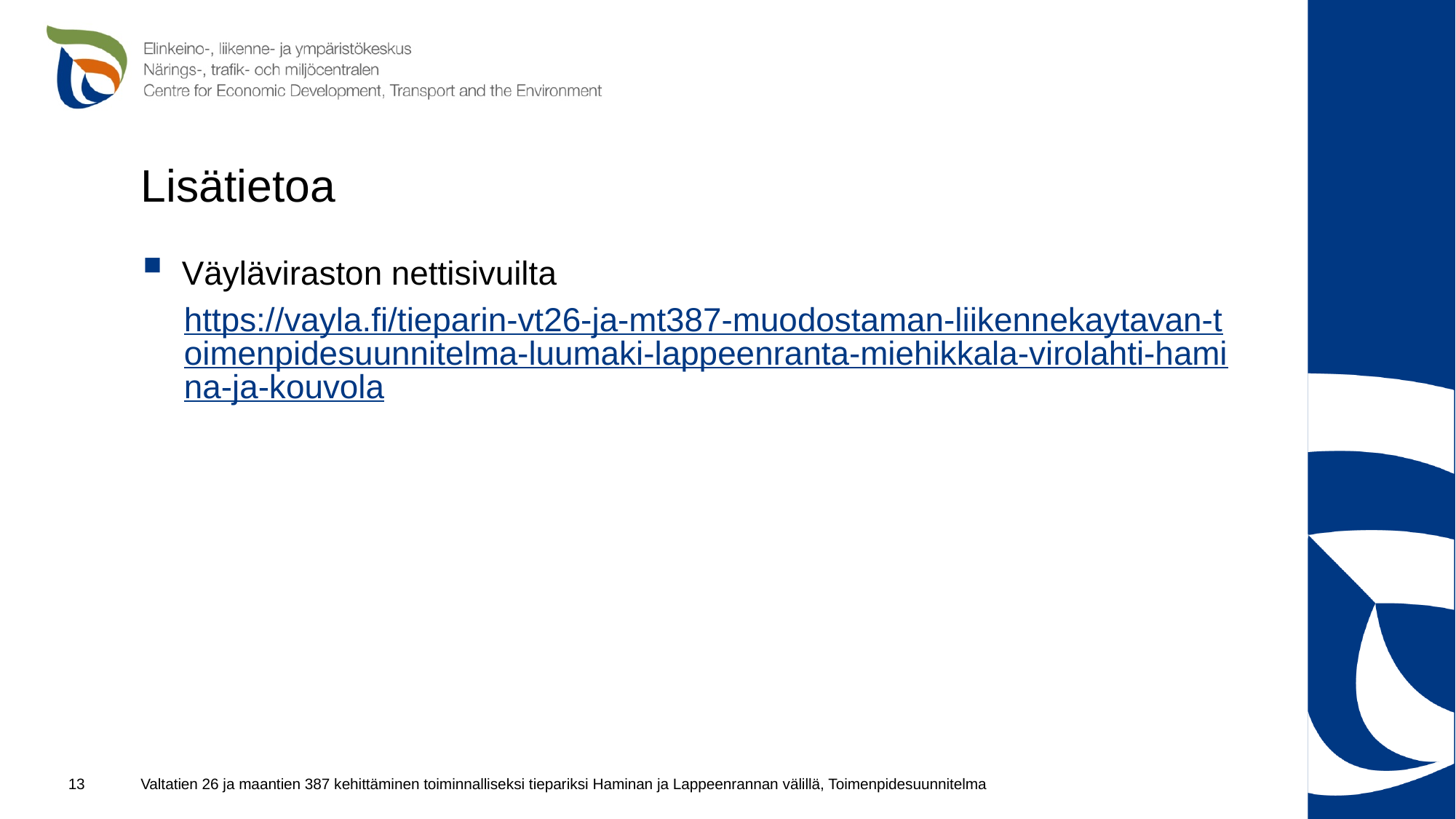

# Lisätietoa
Väyläviraston nettisivuilta
https://vayla.fi/tieparin-vt26-ja-mt387-muodostaman-liikennekaytavan-toimenpidesuunnitelma-luumaki-lappeenranta-miehikkala-virolahti-hamina-ja-kouvola

Valtatien 26 ja maantien 387 kehittäminen toiminnalliseksi tiepariksi Haminan ja Lappeenrannan välillä, Toimenpidesuunnitelma
13